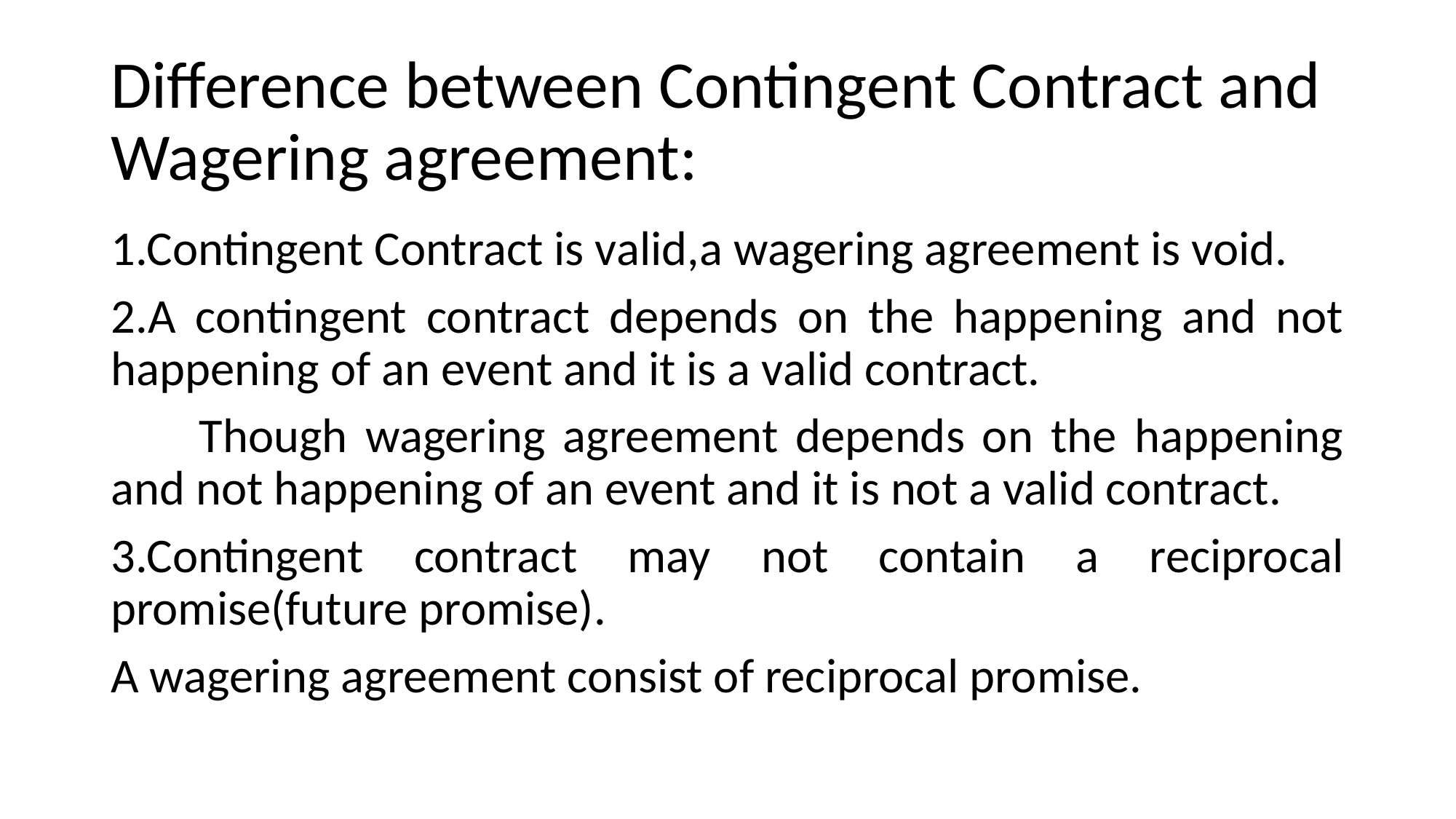

# Difference between Contingent Contract and Wagering agreement:
1.Contingent Contract is valid,a wagering agreement is void.
2.A contingent contract depends on the happening and not happening of an event and it is a valid contract.
     Though wagering agreement depends on the happening and not happening of an event and it is not a valid contract.
3.Contingent contract may not contain a reciprocal promise(future promise).
A wagering agreement consist of reciprocal promise.